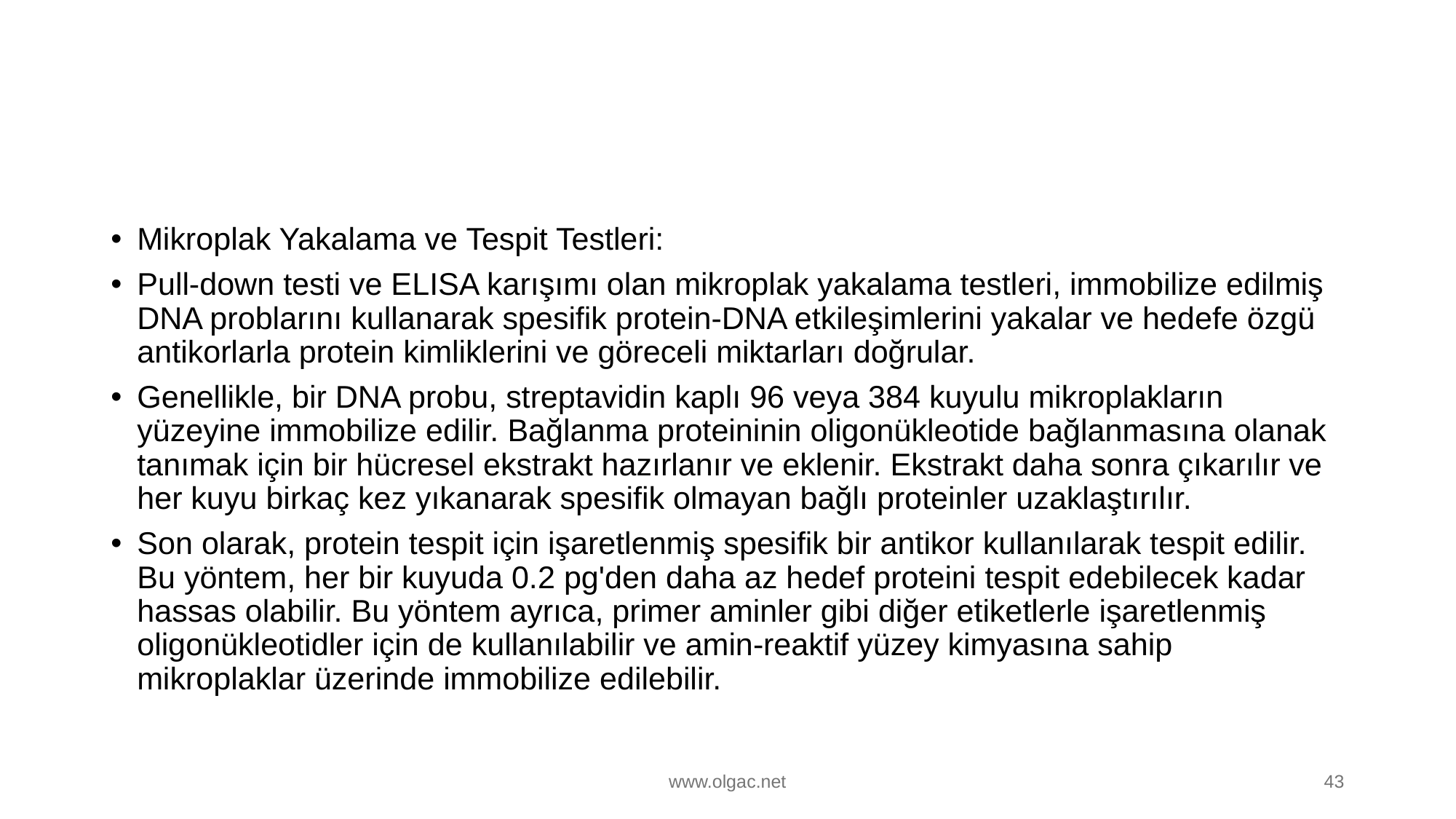

#
Mikroplak Yakalama ve Tespit Testleri:
Pull-down testi ve ELISA karışımı olan mikroplak yakalama testleri, immobilize edilmiş DNA problarını kullanarak spesifik protein-DNA etkileşimlerini yakalar ve hedefe özgü antikorlarla protein kimliklerini ve göreceli miktarları doğrular.
Genellikle, bir DNA probu, streptavidin kaplı 96 veya 384 kuyulu mikroplakların yüzeyine immobilize edilir. Bağlanma proteininin oligonükleotide bağlanmasına olanak tanımak için bir hücresel ekstrakt hazırlanır ve eklenir. Ekstrakt daha sonra çıkarılır ve her kuyu birkaç kez yıkanarak spesifik olmayan bağlı proteinler uzaklaştırılır.
Son olarak, protein tespit için işaretlenmiş spesifik bir antikor kullanılarak tespit edilir. Bu yöntem, her bir kuyuda 0.2 pg'den daha az hedef proteini tespit edebilecek kadar hassas olabilir. Bu yöntem ayrıca, primer aminler gibi diğer etiketlerle işaretlenmiş oligonükleotidler için de kullanılabilir ve amin-reaktif yüzey kimyasına sahip mikroplaklar üzerinde immobilize edilebilir.

www.olgac.net
43